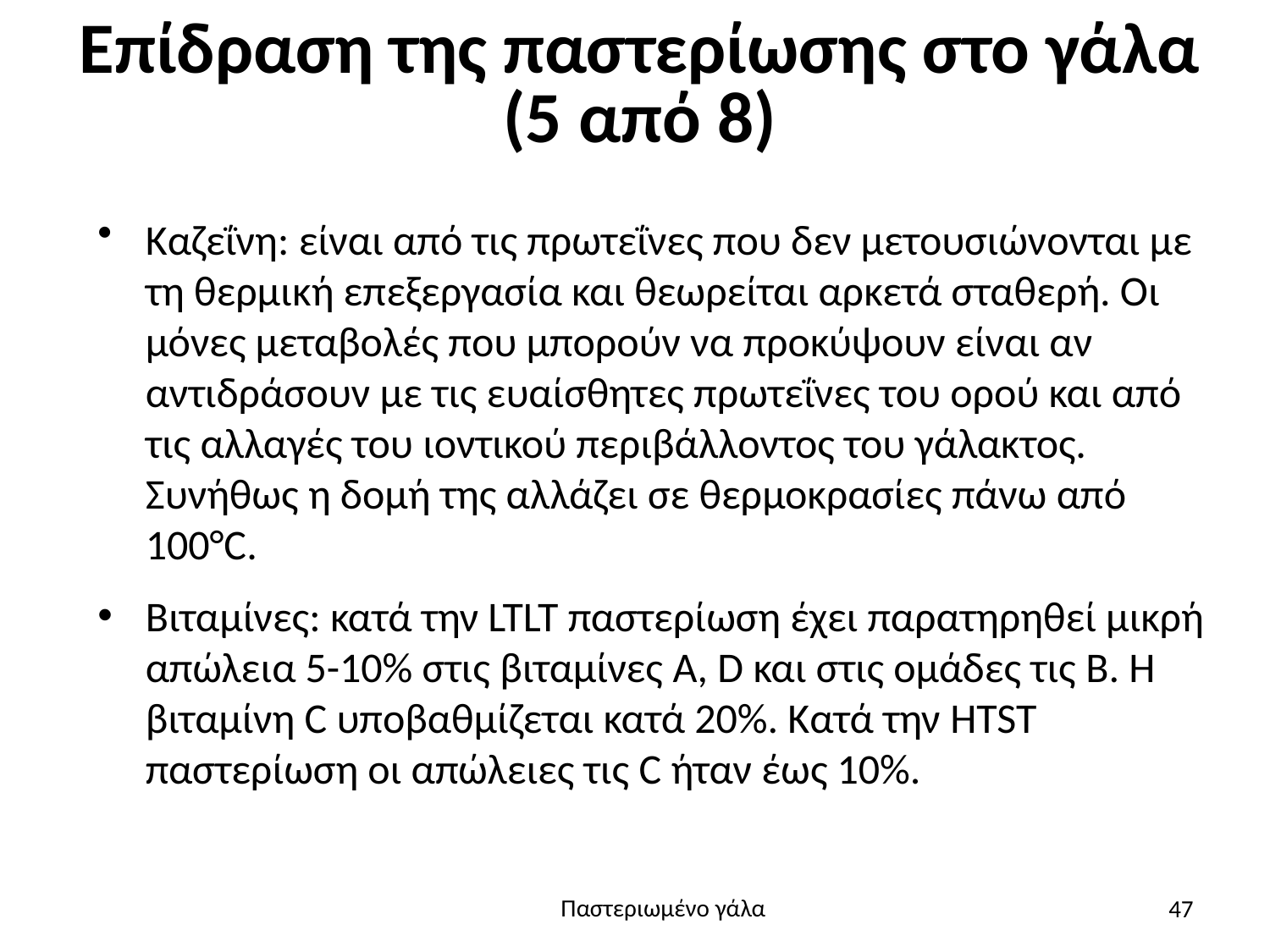

# Επίδραση της παστερίωσης στο γάλα (5 από 8)
Καζεΐνη: είναι από τις πρωτεΐνες που δεν μετουσιώνονται με τη θερμική επεξεργασία και θεωρείται αρκετά σταθερή. Οι μόνες μεταβολές που μπορούν να προκύψουν είναι αν αντιδράσουν με τις ευαίσθητες πρωτεΐνες του ορού και από τις αλλαγές του ιοντικού περιβάλλοντος του γάλακτος. Συνήθως η δομή της αλλάζει σε θερμοκρασίες πάνω από 100°C.
Βιταμίνες: κατά την LTLT παστερίωση έχει παρατηρηθεί μικρή απώλεια 5-10% στις βιταμίνες A, D και στις ομάδες τις B. Η βιταμίνη C υποβαθμίζεται κατά 20%. Κατά την HTST παστερίωση οι απώλειες τις C ήταν έως 10%.
47
Παστεριωμένο γάλα